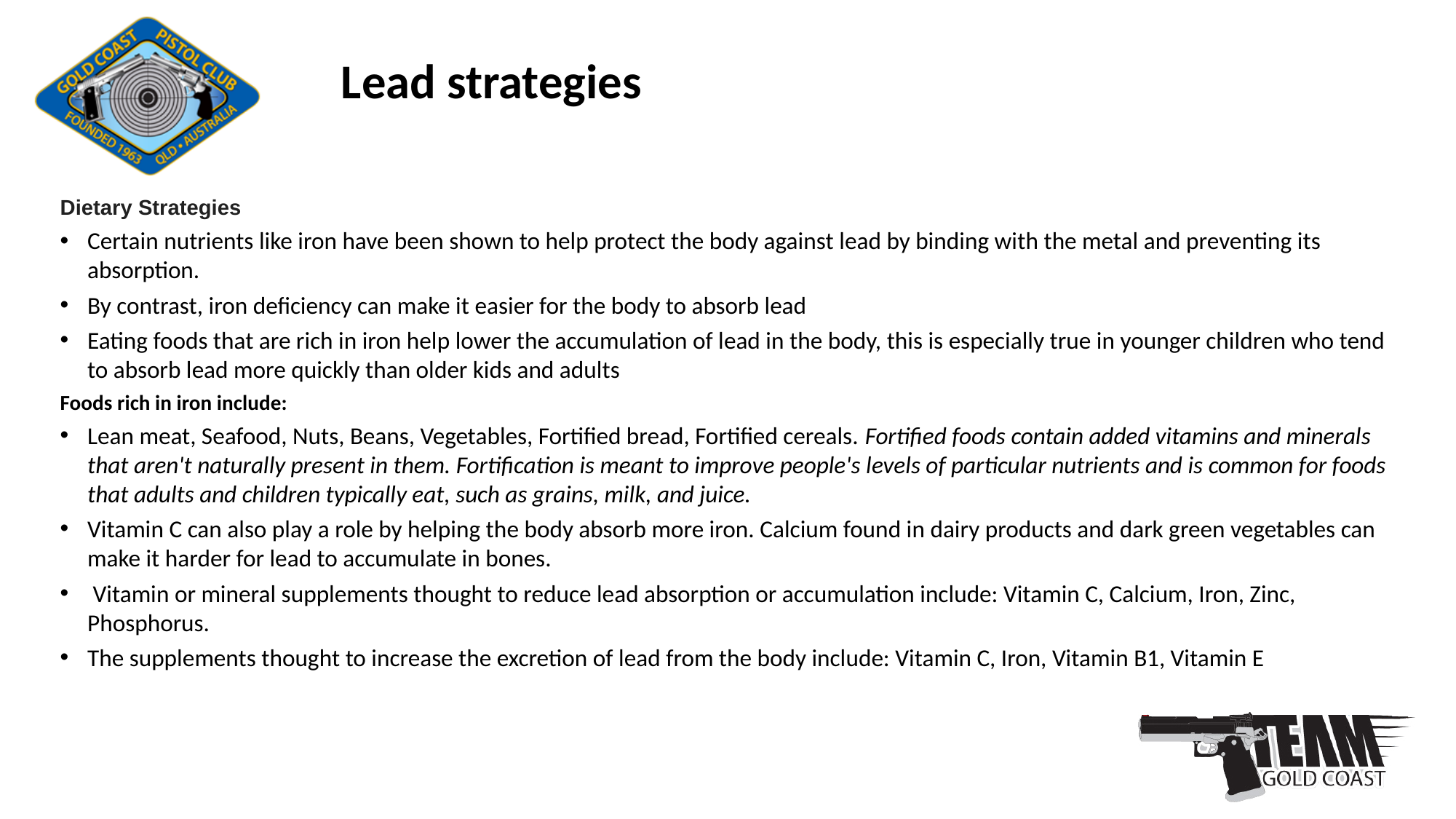

# Lead strategies
Dietary Strategies
Certain nutrients like iron have been shown to help protect the body against lead by binding with the metal and preventing its absorption.
By contrast, iron deficiency can make it easier for the body to absorb lead
Eating foods that are rich in iron help lower the accumulation of lead in the body, this is especially true in younger children who tend to absorb lead more quickly than older kids and adults
Foods rich in iron include:
Lean meat, Seafood, Nuts, Beans, Vegetables, Fortified bread, Fortified cereals. Fortified foods contain added vitamins and minerals that aren't naturally present in them. Fortification is meant to improve people's levels of particular nutrients and is common for foods that adults and children typically eat, such as grains, milk, and juice.
Vitamin C can also play a role by helping the body absorb more iron. Calcium found in dairy products and dark green vegetables can make it harder for lead to accumulate in bones.
 Vitamin or mineral supplements thought to reduce lead absorption or accumulation include: Vitamin C, Calcium, Iron, Zinc, Phosphorus.
The supplements thought to increase the excretion of lead from the body include: Vitamin C, Iron, Vitamin B1, Vitamin E